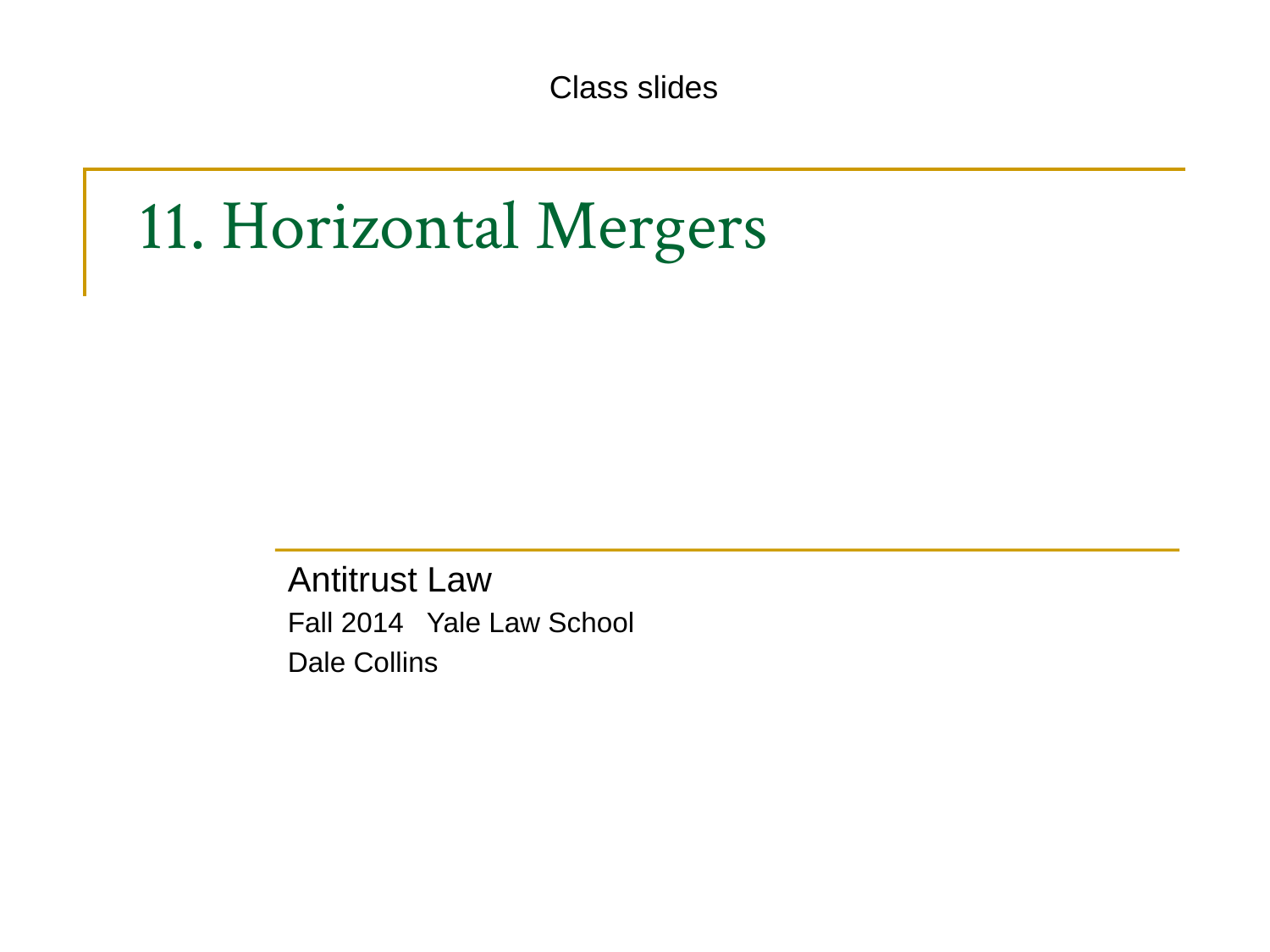

Class slides
# 11. Horizontal Mergers
Antitrust Law
Fall 2014   Yale Law School
Dale Collins